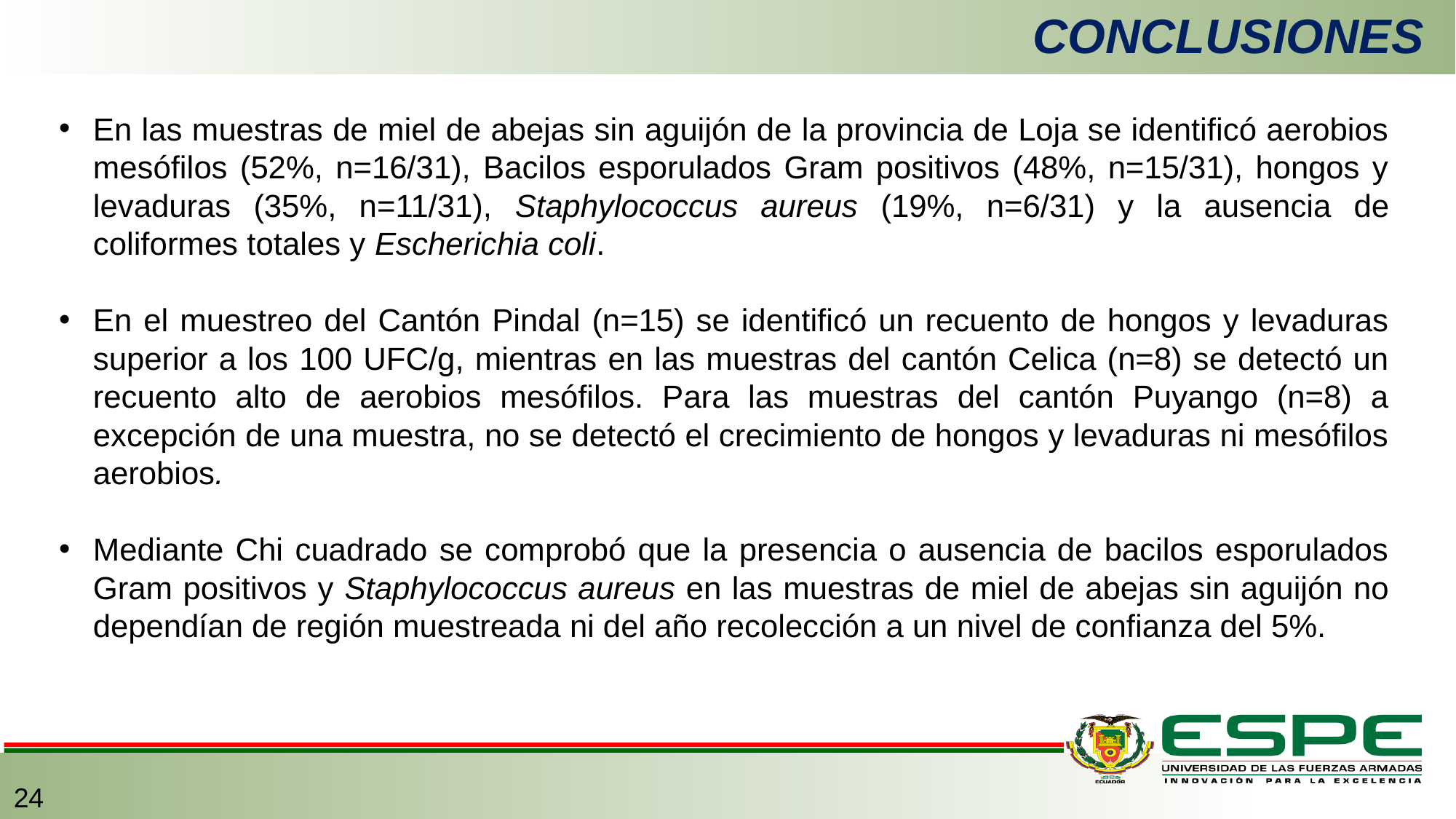

# CONCLUSIONES
En las muestras de miel de abejas sin aguijón de la provincia de Loja se identificó aerobios mesófilos (52%, n=16/31), Bacilos esporulados Gram positivos (48%, n=15/31), hongos y levaduras (35%, n=11/31), Staphylococcus aureus (19%, n=6/31) y la ausencia de coliformes totales y Escherichia coli.

En el muestreo del Cantón Pindal (n=15) se identificó un recuento de hongos y levaduras superior a los 100 UFC/g, mientras en las muestras del cantón Celica (n=8) se detectó un recuento alto de aerobios mesófilos. Para las muestras del cantón Puyango (n=8) a excepción de una muestra, no se detectó el crecimiento de hongos y levaduras ni mesófilos aerobios.

Mediante Chi cuadrado se comprobó que la presencia o ausencia de bacilos esporulados Gram positivos y Staphylococcus aureus en las muestras de miel de abejas sin aguijón no dependían de región muestreada ni del año recolección a un nivel de confianza del 5%.
24